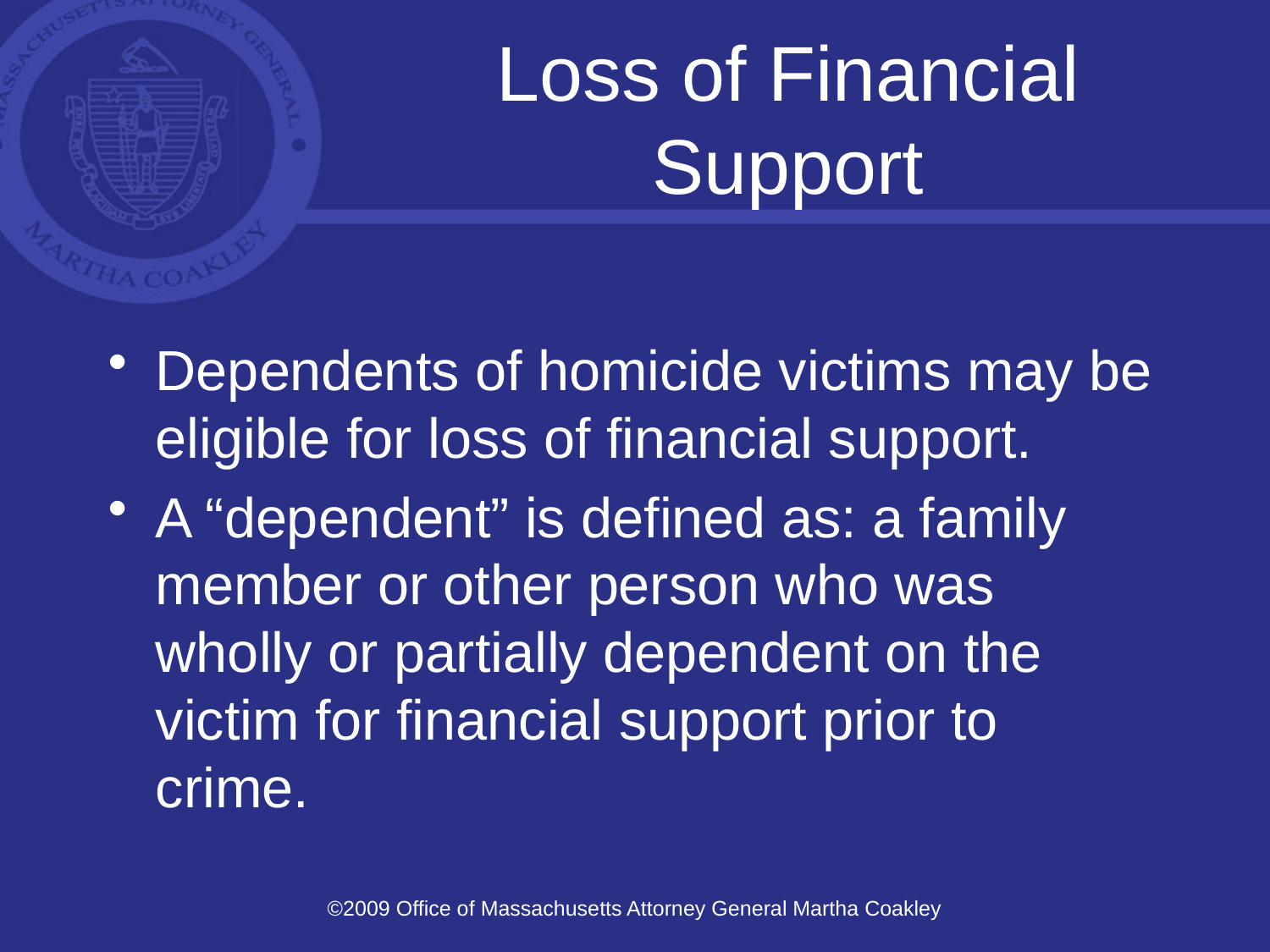

# Loss of Financial Support
Dependents of homicide victims may be eligible for loss of financial support.
A “dependent” is defined as: a family member or other person who was wholly or partially dependent on the victim for financial support prior to crime.
©2009 Office of Massachusetts Attorney General Martha Coakley